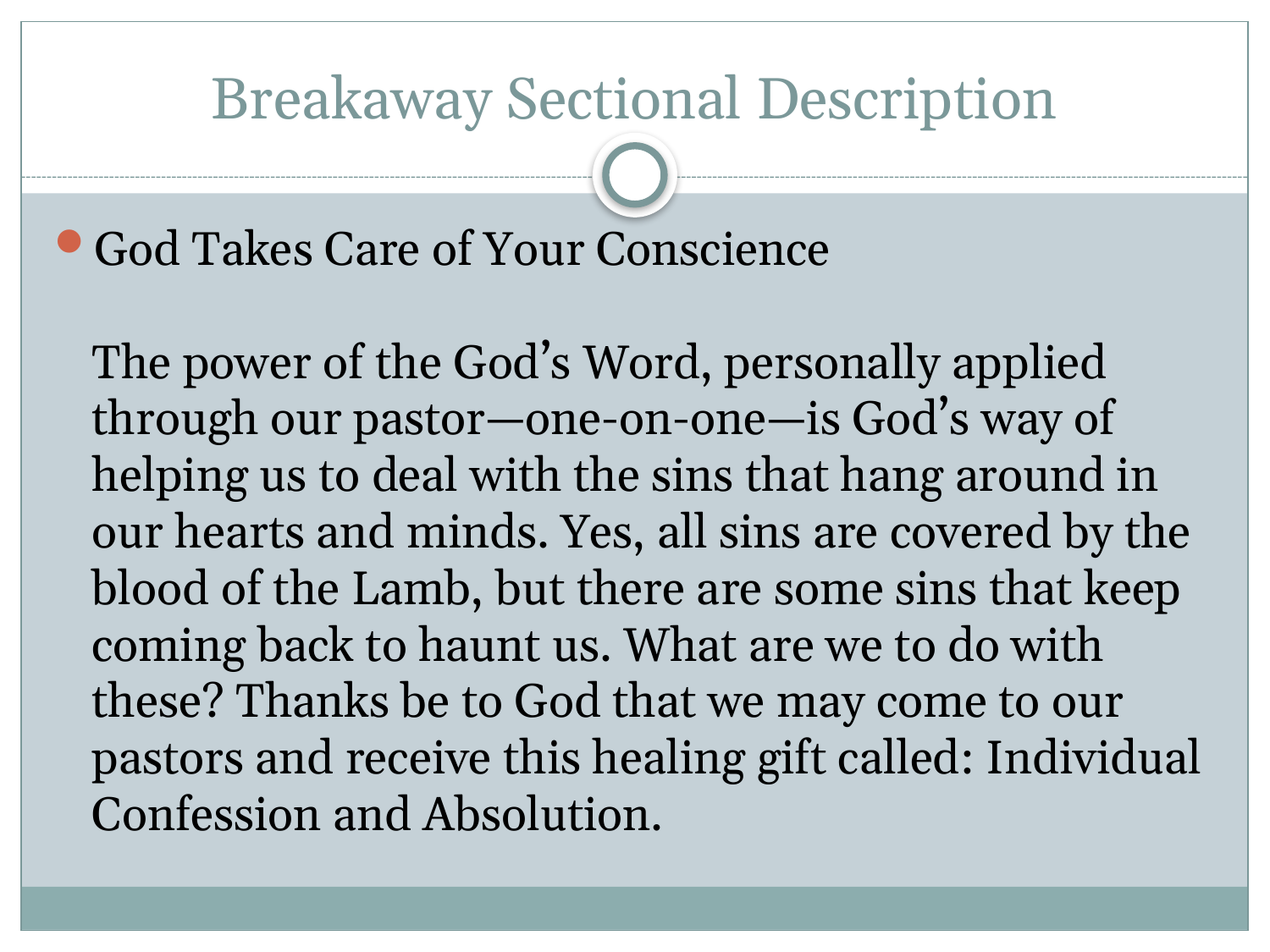

# Breakaway Sectional Description
God Takes Care of Your Conscience
The power of the God’s Word, personally applied through our pastor—one-on-one—is God’s way of helping us to deal with the sins that hang around in our hearts and minds. Yes, all sins are covered by the blood of the Lamb, but there are some sins that keep coming back to haunt us. What are we to do with these? Thanks be to God that we may come to our pastors and receive this healing gift called: Individual Confession and Absolution.